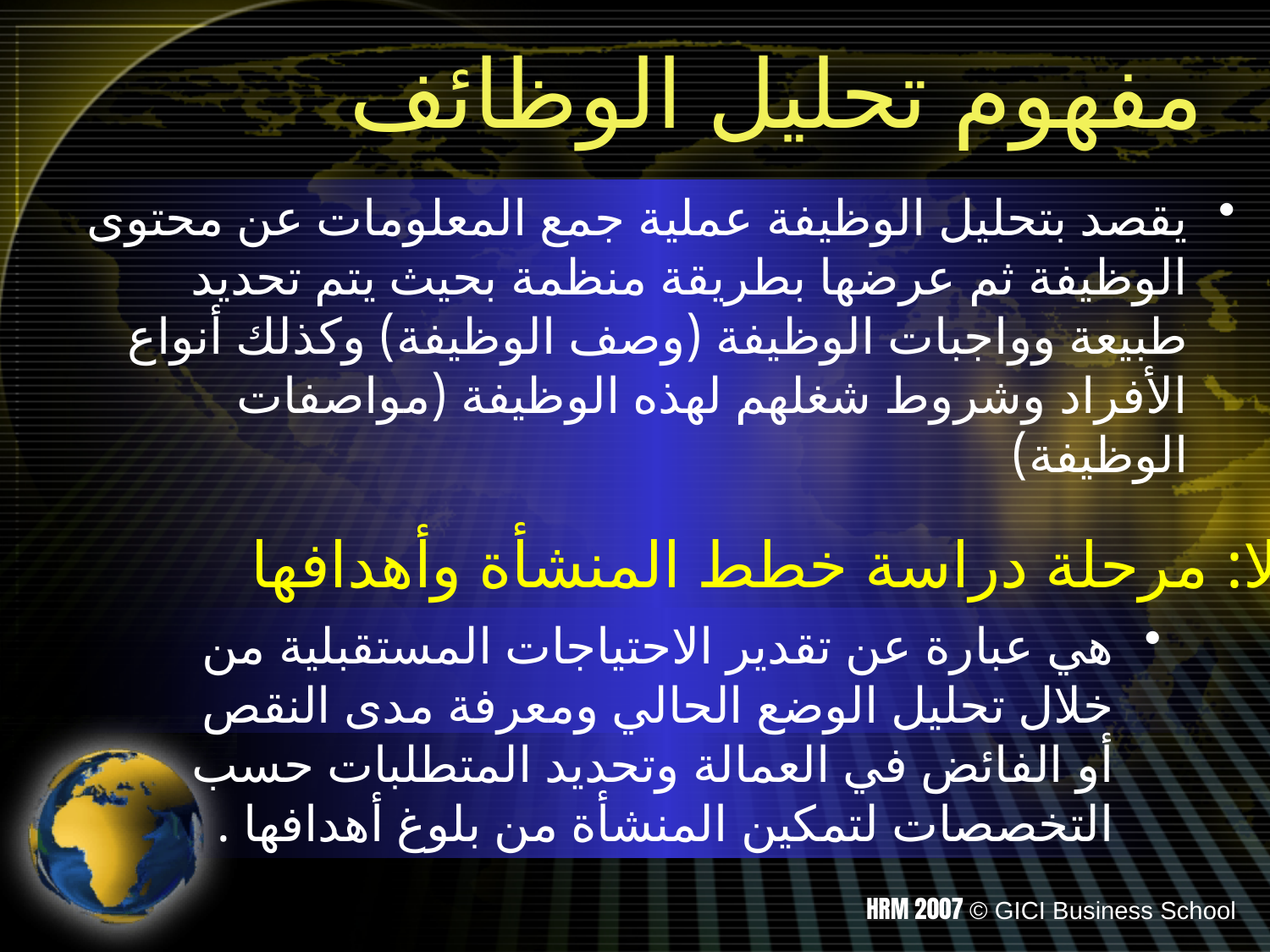

# مفهوم تحليل الوظائف
يقصد بتحليل الوظيفة عملية جمع المعلومات عن محتوى الوظيفة ثم عرضها بطريقة منظمة بحيث يتم تحديد طبيعة وواجبات الوظيفة (وصف الوظيفة) وكذلك أنواع الأفراد وشروط شغلهم لهذه الوظيفة (مواصفات الوظيفة)
أولا: مرحلة دراسة خطط المنشأة وأهدافها:
هي عبارة عن تقدير الاحتياجات المستقبلية من خلال تحليل الوضع الحالي ومعرفة مدى النقص أو الفائض في العمالة وتحديد المتطلبات حسب التخصصات لتمكين المنشأة من بلوغ أهدافها .